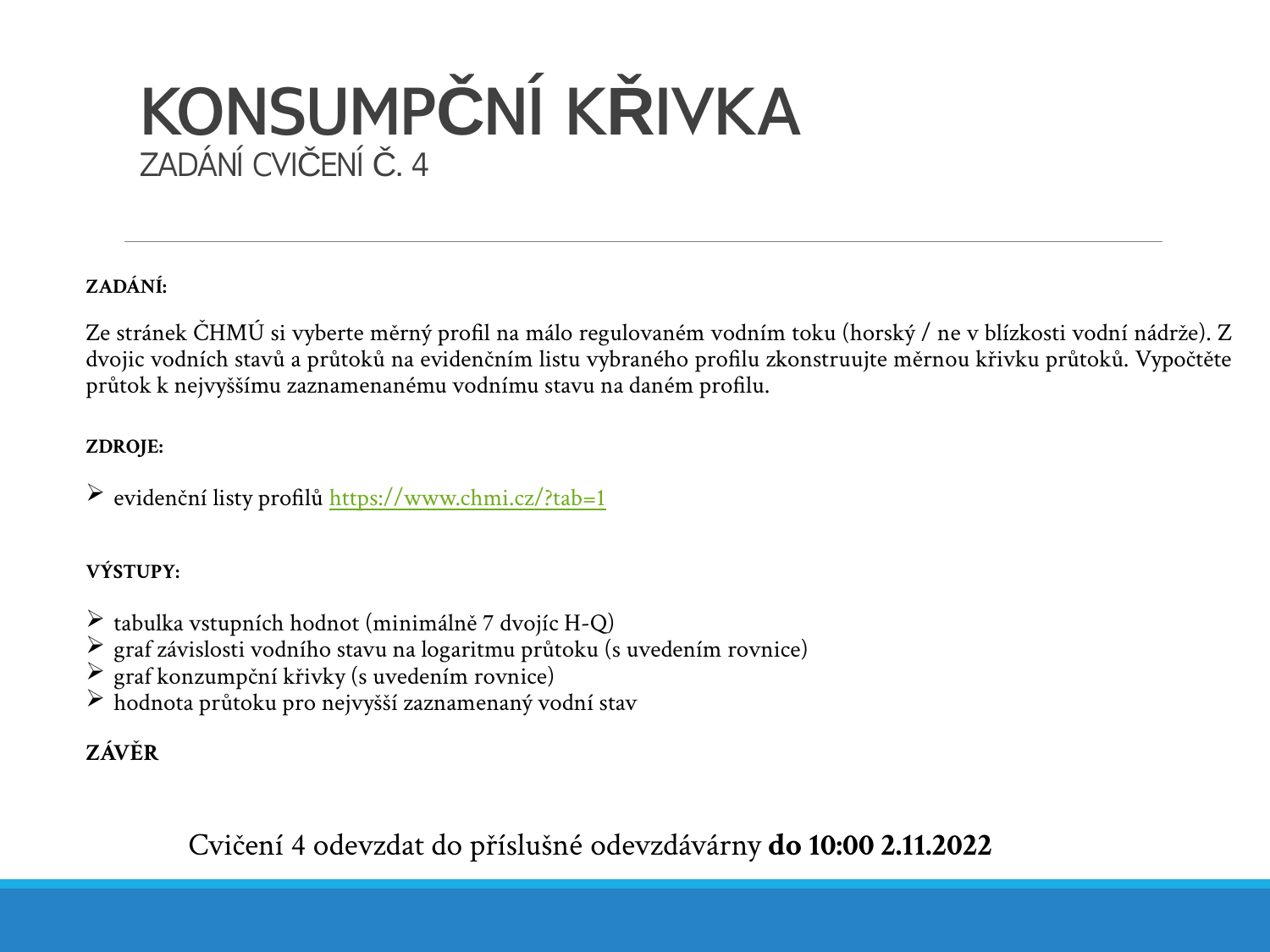

# Konsumpční křivka Zadání cvičení č. 4
ZADÁNÍ:

Ze stránek ČHMÚ si vyberte měrný profil na málo regulovaném vodním toku (horský / ne v blízkosti vodní nádrže). Z dvojic vodních stavů a průtoků na evidenčním listu vybraného profilu zkonstruujte měrnou křivku průtoků. Vypočtěte průtok k nejvyššímu zaznamenanému vodnímu stavu na daném profilu.

ZDROJE:

evidenční listy profilů https://www.chmi.cz/?tab=1

VÝSTUPY:

tabulka vstupních hodnot (minimálně 7 dvojíc H-Q)
graf závislosti vodního stavu na logaritmu průtoku (s uvedením rovnice)
graf konzumpční křivky (s uvedením rovnice)
hodnota průtoku pro nejvyšší zaznamenaný vodní stav

ZÁVĚR

Cvičení 4 odevzdat do příslušné odevzdávárny do 10:00 2.11.2022